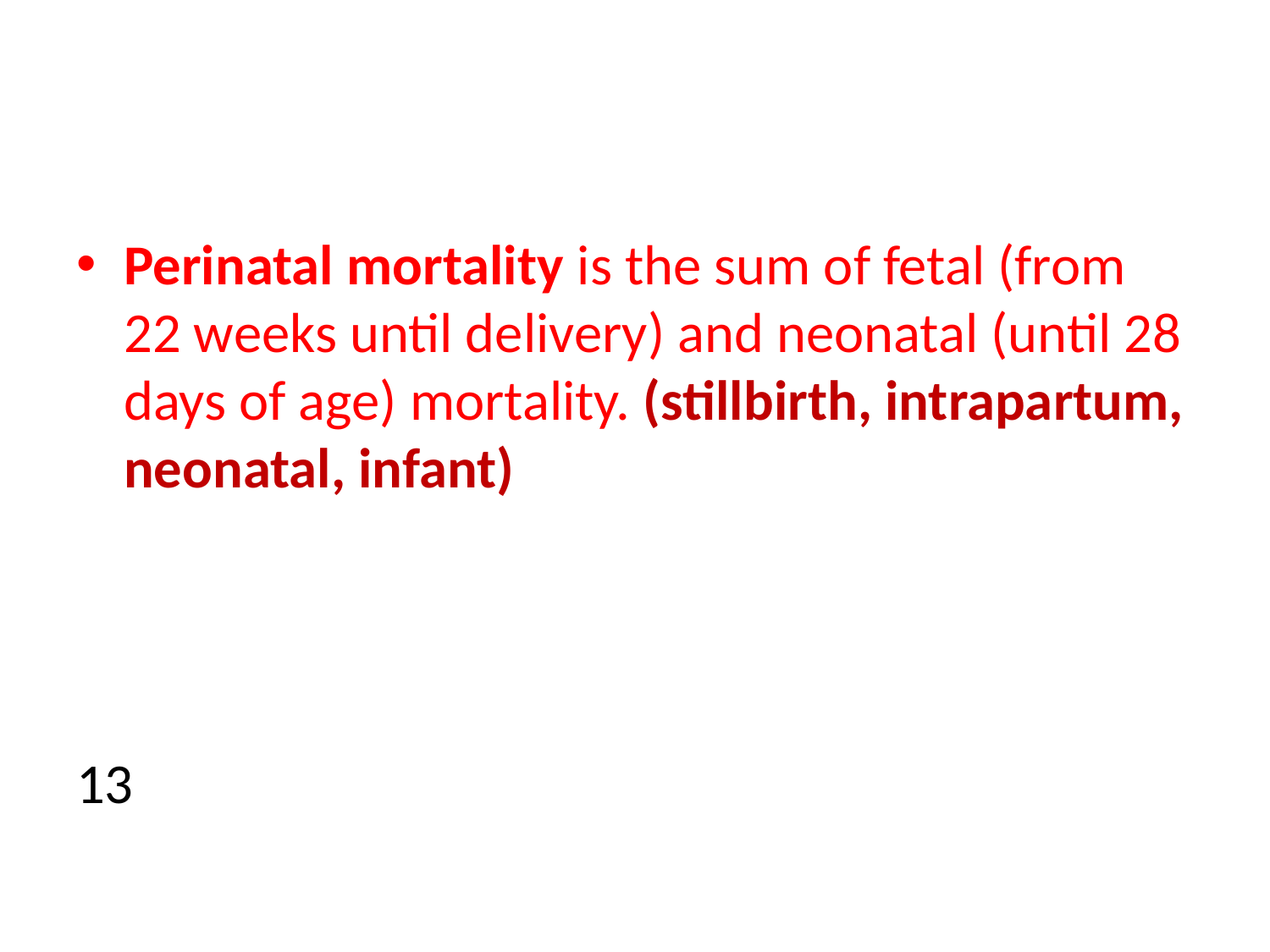

#
Perinatal mortality is the sum of fetal (from 22 weeks until delivery) and neonatal (until 28 days of age) mortality. (stillbirth, intrapartum, neonatal, infant)

13